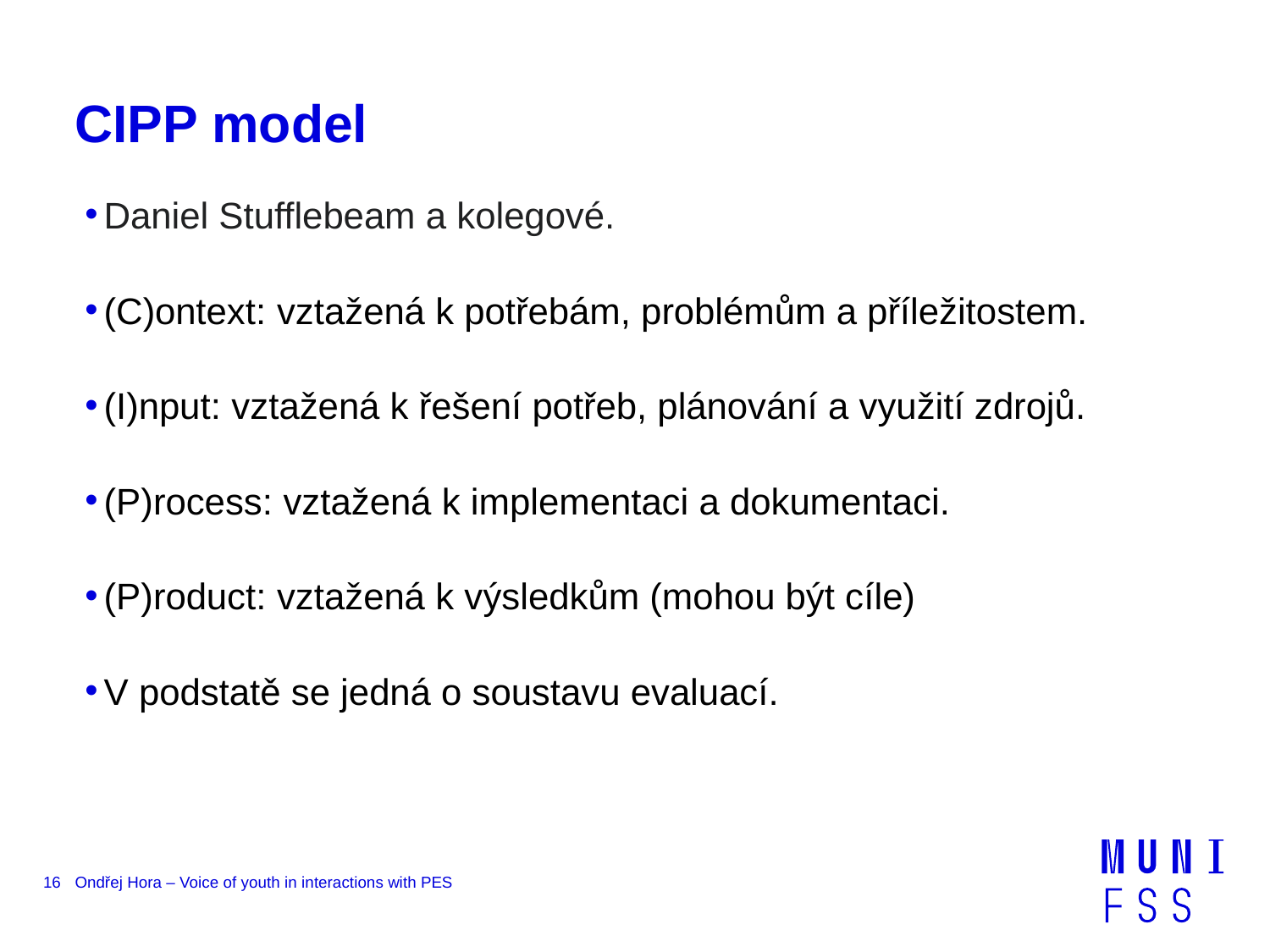

# CIPP model
Daniel Stufflebeam a kolegové.

(C)ontext: vztažená k potřebám, problémům a příležitostem.

(I)nput: vztažená k řešení potřeb, plánování a využití zdrojů.

(P)rocess: vztažená k implementaci a dokumentaci.

(P)roduct: vztažená k výsledkům (mohou být cíle)

V podstatě se jedná o soustavu evaluací.

16
Ondřej Hora – Voice of youth in interactions with PES